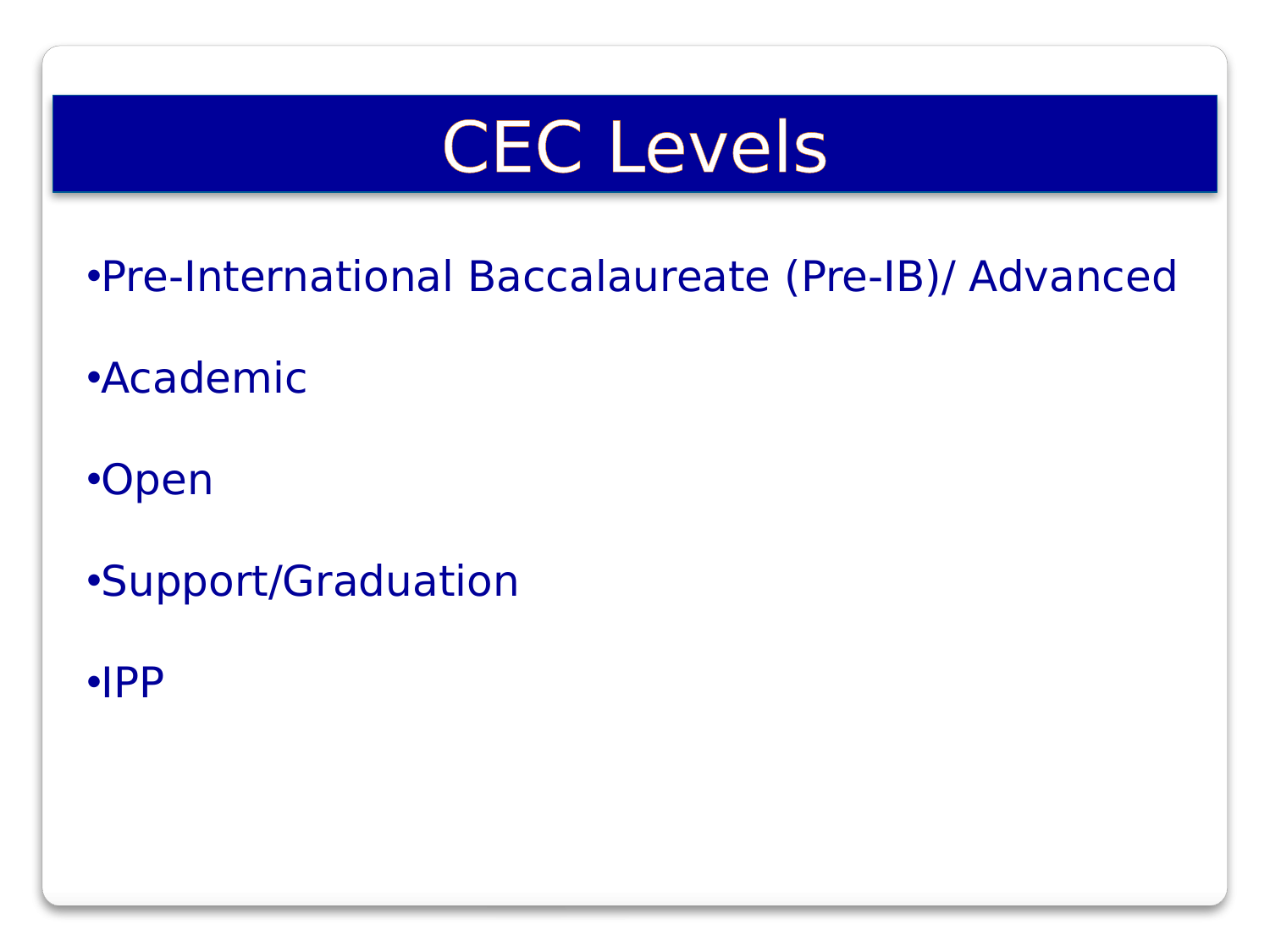

CEC Levels
Pre-International Baccalaureate (Pre-IB)/ Advanced

Academic

Open

Support/Graduation

IPP